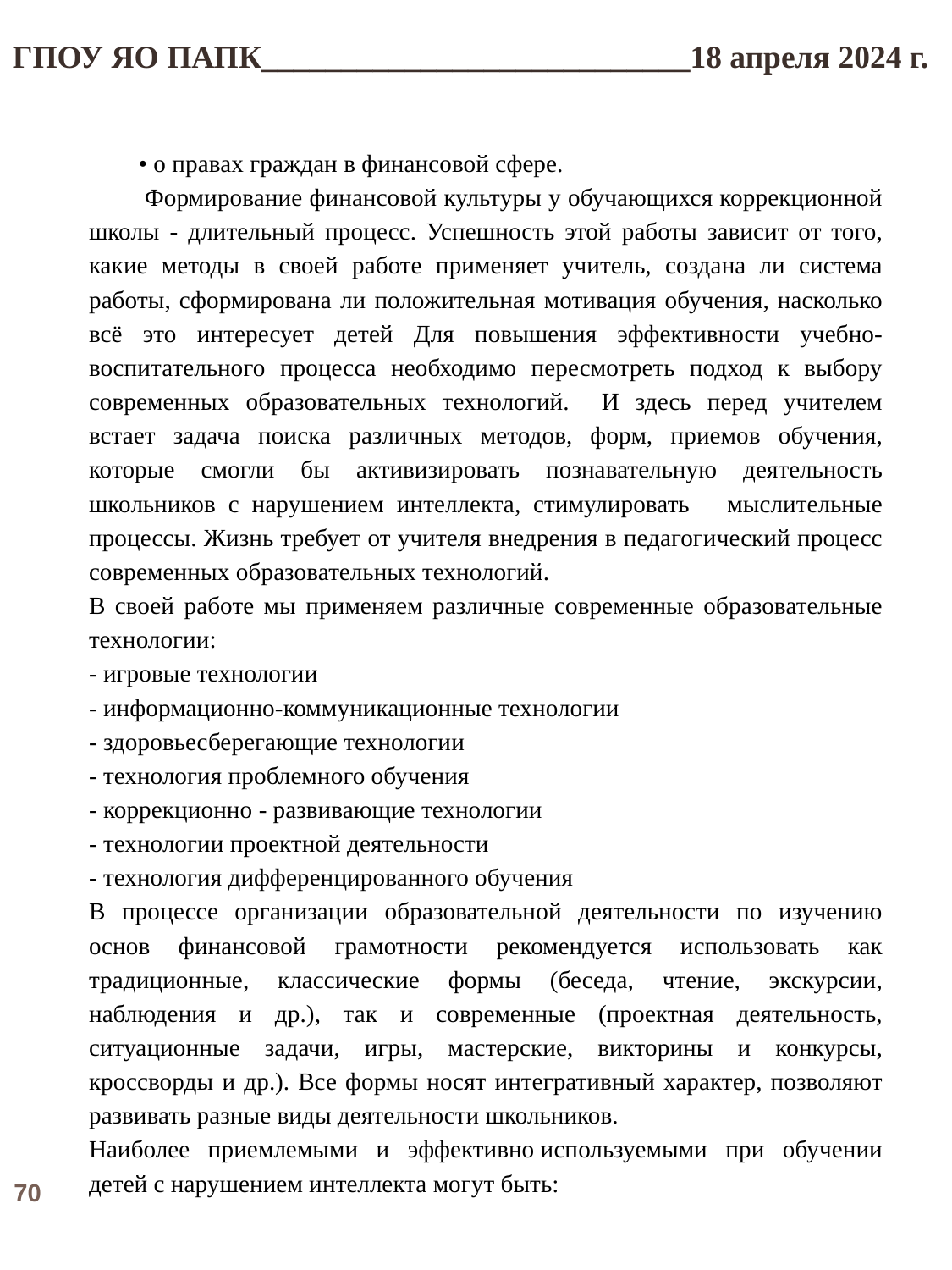

ГПОУ ЯО ПАПК___________________________18 апреля 2024 г.
• о правах граждан в финансовой сфере.
        Формирование финансовой культуры у обучающихся коррекционной школы - длительный процесс. Успешность этой работы зависит от того, какие методы в своей работе применяет учитель, создана ли система работы, сформирована ли положительная мотивация обучения, насколько всё это интересует детей Для повышения эффективности учебно-воспитательного процесса необходимо пересмотреть подход к выбору современных образовательных технологий.  И здесь перед учителем встает задача поиска различных методов, форм, приемов обучения, которые смогли бы активизировать познавательную деятельность школьников с нарушением интеллекта, стимулировать   мыслительные процессы. Жизнь требует от учителя внедрения в педагогический процесс современных образовательных технологий.
В своей работе мы применяем различные современные образовательные технологии:
- игровые технологии
- информационно-коммуникационные технологии
- здоровьесберегающие технологии
- технология проблемного обучения
- коррекционно - развивающие технологии
- технологии проектной деятельности
- технология дифференцированного обучения
В процессе организации образовательной деятельности по изучению основ финансовой грамотности рекомендуется использовать как традиционные, классические формы (беседа, чтение, экскурсии, наблюдения и др.), так и современные (проектная деятельность, ситуационные задачи, игры, мастерские, викторины и конкурсы, кроссворды и др.). Все формы носят интегративный характер, позволяют развивать разные виды деятельности школьников.
Наиболее приемлемыми и эффективно используемыми при обучении детей с нарушением интеллекта могут быть:

70